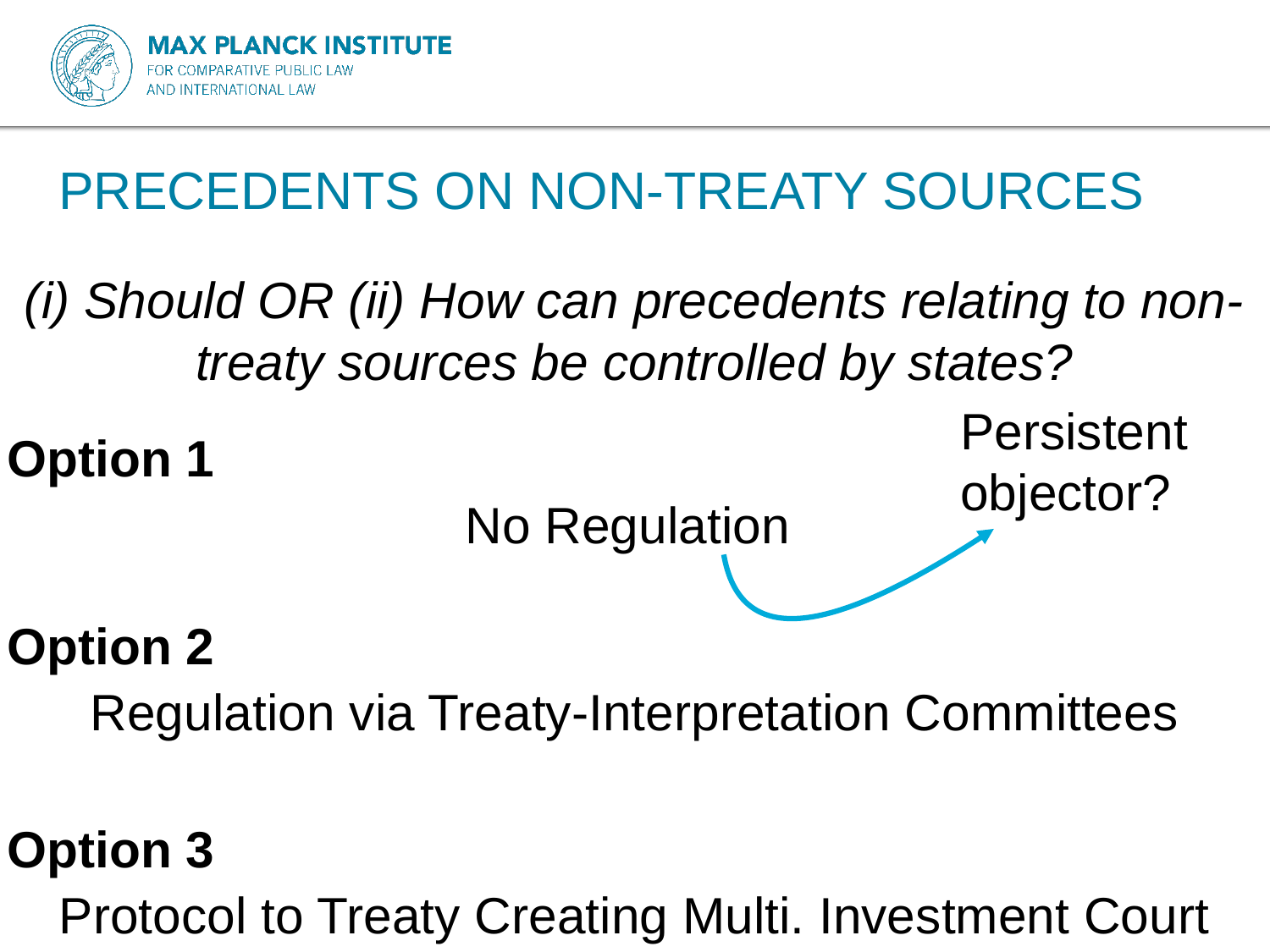

PRECEDENTS ON NON-TREATY SOURCES
(i) Should OR (ii) How can precedents relating to non-treaty sources be controlled by states?
Persistent objector?
Option 1
No Regulation

Option 2
Regulation via Treaty-Interpretation Committees
Option 3
Protocol to Treaty Creating Multi. Investment Court